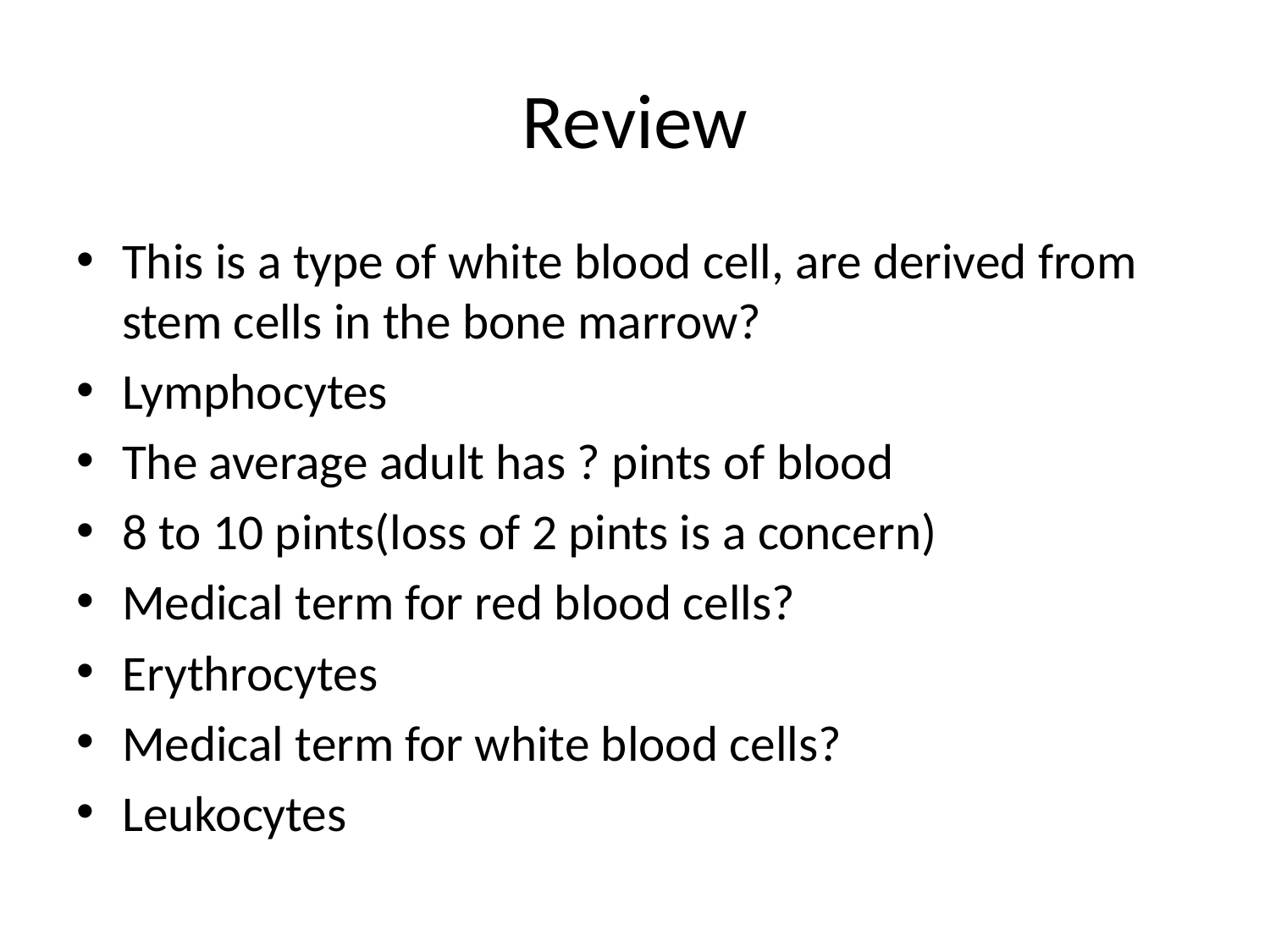

# Review
This is a type of white blood cell, are derived from stem cells in the bone marrow?
Lymphocytes
The average adult has ? pints of blood
8 to 10 pints(loss of 2 pints is a concern)
Medical term for red blood cells?
Erythrocytes
Medical term for white blood cells?
Leukocytes